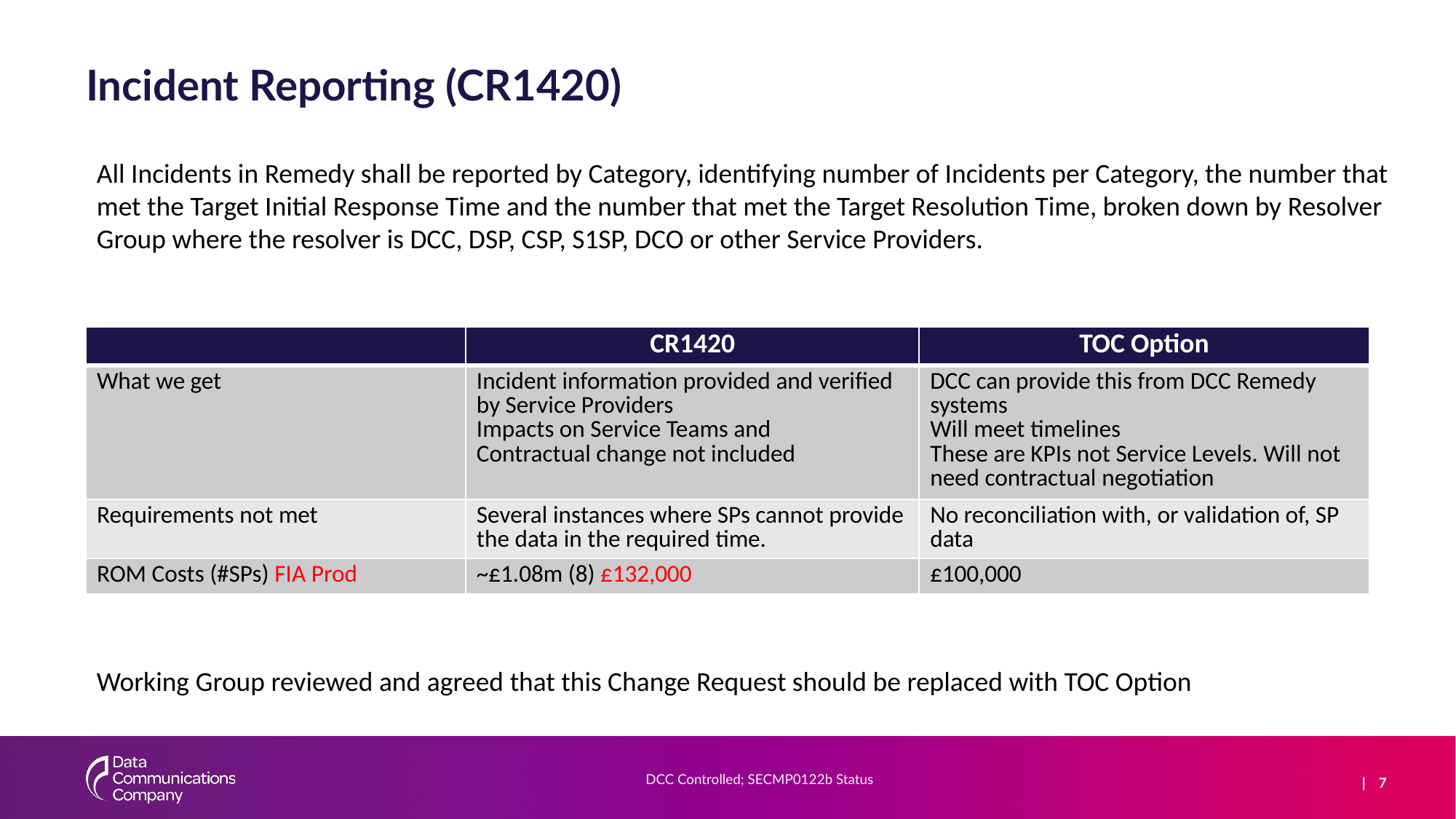

# Incident Reporting (CR1420)

All Incidents in Remedy shall be reported by Category, identifying number of Incidents per Category, the number that met the Target Initial Response Time and the number that met the Target Resolution Time, broken down by Resolver Group where the resolver is DCC, DSP, CSP, S1SP, DCO or other Service Providers.
|  | CR1420 | TOC Option |
| --- | --- | --- |
| What we get | Incident information provided and verified by Service Providers Impacts on Service Teams and Contractual change not included | DCC can provide this from DCC Remedy systems Will meet timelines These are KPIs not Service Levels. Will not need contractual negotiation |
| Requirements not met | Several instances where SPs cannot provide the data in the required time. | No reconciliation with, or validation of, SP data |
| ROM Costs (#SPs) FIA Prod | ~£1.08m (8) £132,000 | £100,000 |
Working Group reviewed and agreed that this Change Request should be replaced with TOC Option
DCC Controlled; SECMP0122b Status